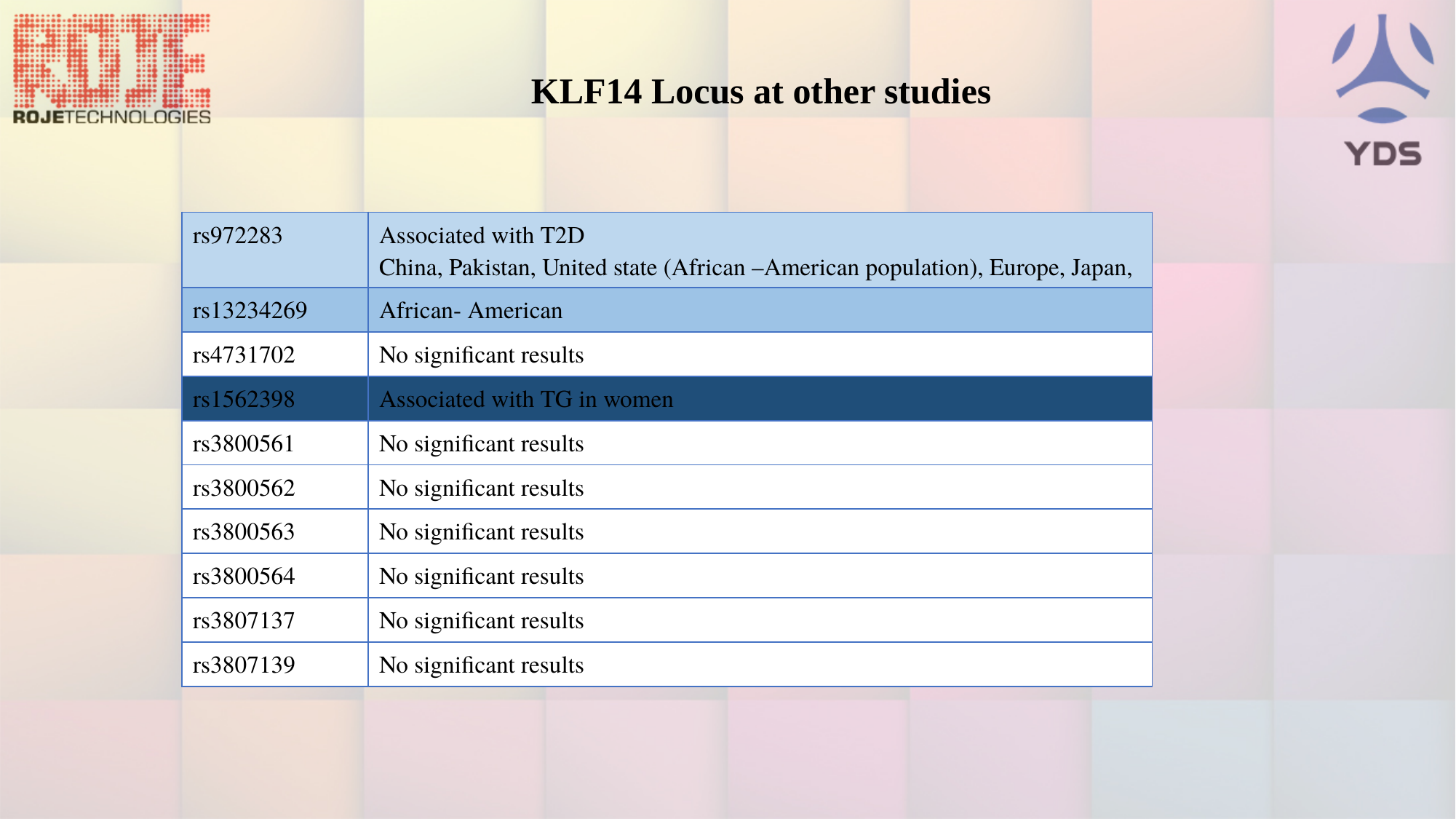

KLF14 Locus at other studies
| rs972283 | Associated with T2D China, Pakistan, United state (African –American population), Europe, Japan, |
| --- | --- |
| rs13234269 | African- American |
| rs4731702 | No significant results |
| rs1562398 | Associated with TG in women |
| rs3800561 | No significant results |
| rs3800562 | No significant results |
| rs3800563 | No significant results |
| rs3800564 | No significant results |
| rs3807137 | No significant results |
| rs3807139 | No significant results |